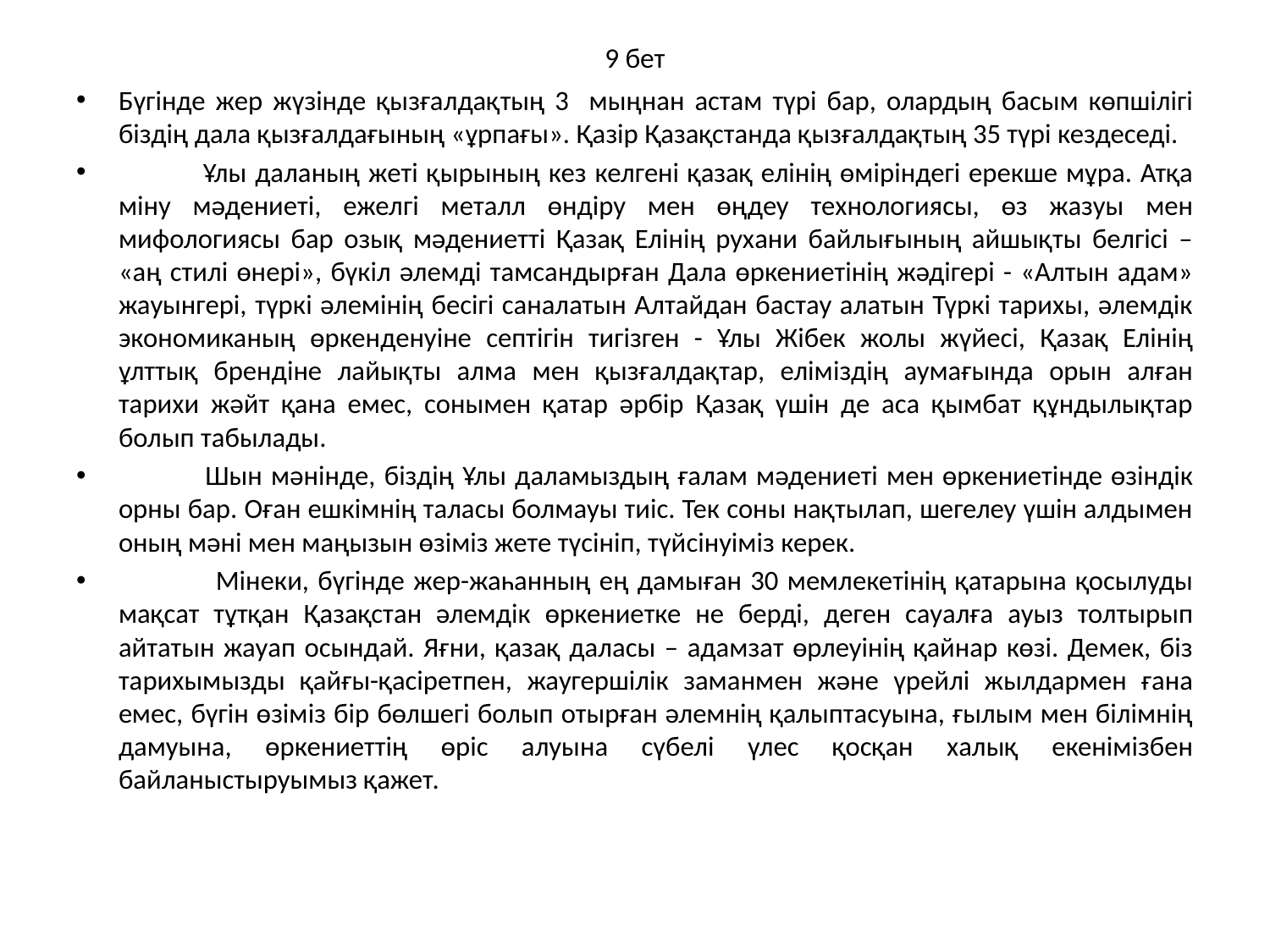

# 9 бет
Бүгінде жер жүзінде қызғалдақтың 3  мыңнан астам түрі бар, олардың басым көпшілігі біздің дала қызғалдағының «ұрпағы». Қазір Қазақстанда қызғалдақтың 35 түрі кездеседі.
          Ұлы даланың жеті қырының кез келгені қазақ елінің өміріндегі ерекше мұра. Атқа міну мәдениеті, ежелгі металл өндіру мен өңдеу технологиясы, өз жазуы мен мифологиясы бар озық мәдениетті Қазақ Елінің рухани байлығының айшықты белгісі – «аң стилі өнері», бүкіл әлемді тамсандырған Дала өркениетінің жәдігері - «Алтын адам» жауынгері, түркі әлемінің бесігі саналатын Алтайдан бастау алатын Түркі тарихы, әлемдік экономиканың өркенденуіне септігін тигізген - Ұлы Жібек жолы жүйесі, Қазақ Елінің ұлттық брендіне лайықты алма мен қызғалдақтар, еліміздің аумағында орын алған тарихи жәйт қана емес, сонымен қатар әрбір Қазақ үшін де аса қымбат құндылықтар болып табылады.
          Шын мәнінде, біздің Ұлы даламыздың ғалам мәдениеті мен өркениетінде өзіндік орны бар. Оған ешкімнің таласы болмауы тиіс. Тек соны нақтылап, шегелеу үшін алдымен оның мәні мен маңызын өзіміз жете түсініп, түйсінуіміз керек.
           Мінеки, бүгінде жер-жаһанның ең дамыған 30 мемлекетінің қатарына қосылуды мақсат тұтқан Қазақстан әлемдік өркениетке не берді, деген сауалға ауыз толтырып айтатын жауап осындай. Яғни, қазақ даласы – адамзат өрлеуінің қайнар көзі. Демек, біз тарихымызды қайғы-қасіретпен, жаугершілік заманмен және үрейлі жылдармен ғана емес, бүгін өзіміз бір бөлшегі болып отырған әлемнің қалыптасуына, ғылым мен білімнің дамуына, өркениеттің өріс алуына сүбелі үлес қосқан халық екенімізбен байланыстыруымыз қажет.